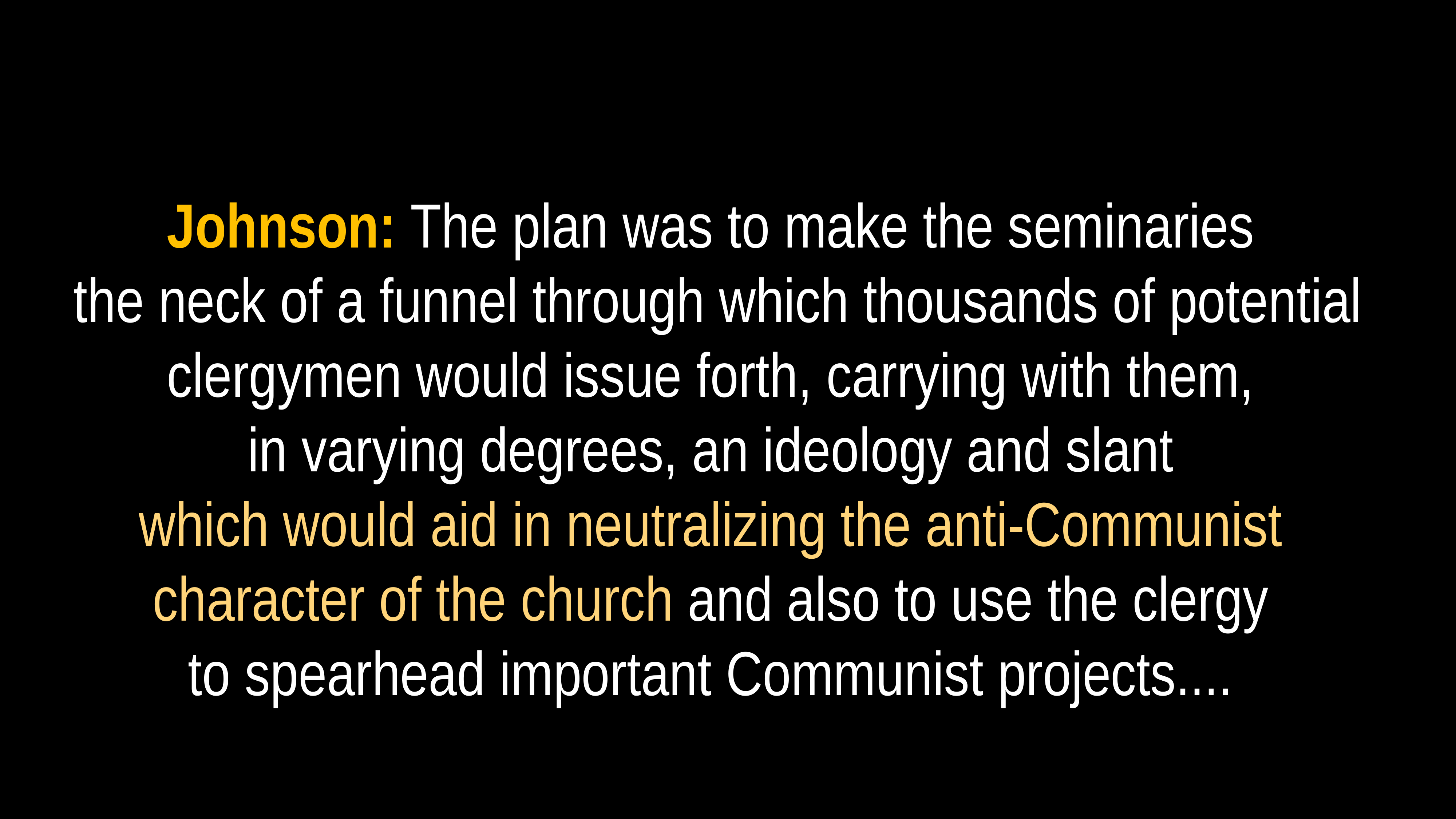

# Johnson: The plan was to make the seminaries
the neck of a funnel through which thousands of potential clergymen would issue forth, carrying with them,
in varying degrees, an ideology and slant
which would aid in neutralizing the anti-Communist
character of the church and also to use the clergy
to spearhead important Communist projects....